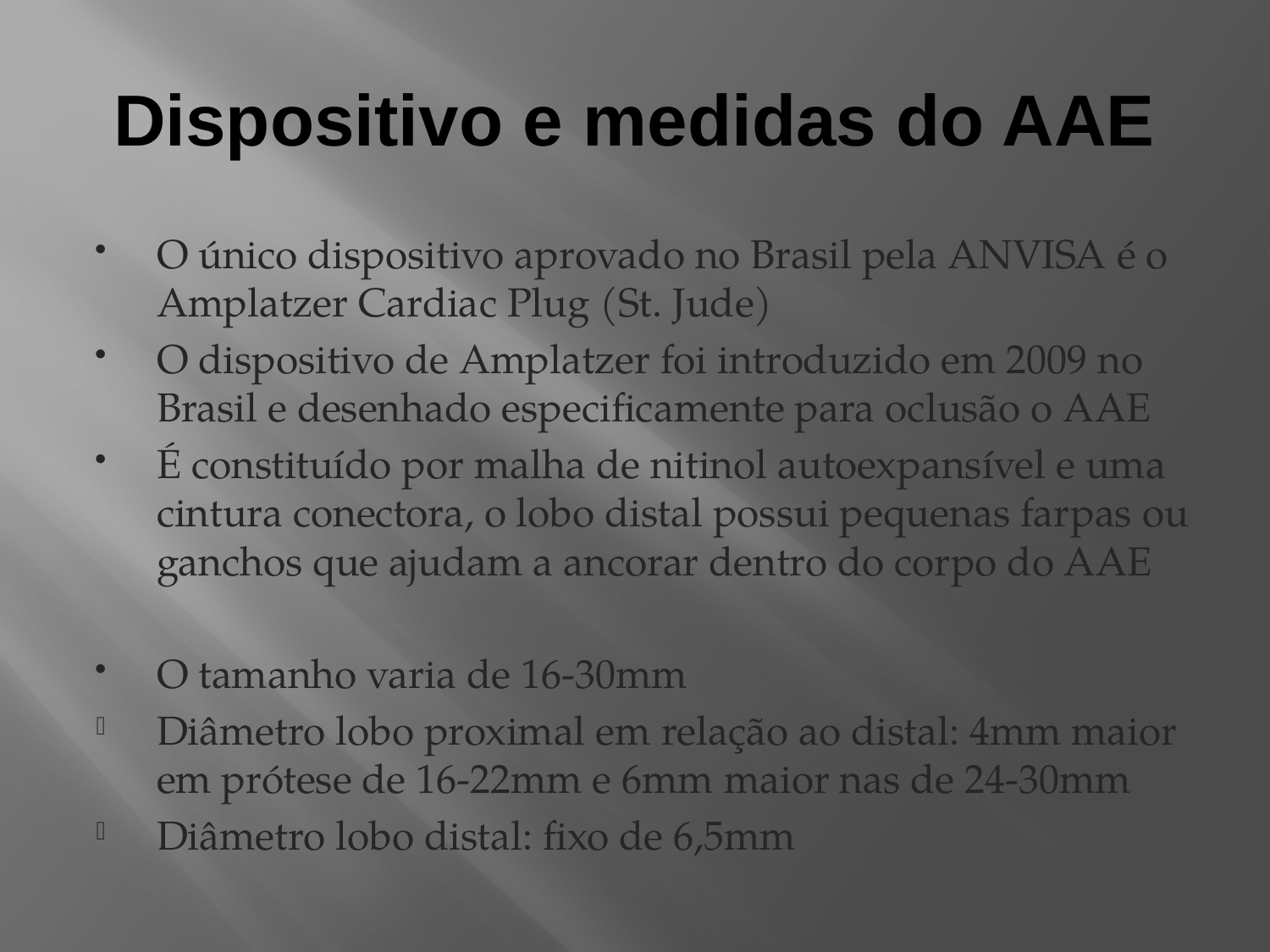

# Dispositivo e medidas do AAE
O único dispositivo aprovado no Brasil pela ANVISA é o Amplatzer Cardiac Plug (St. Jude)
O dispositivo de Amplatzer foi introduzido em 2009 no Brasil e desenhado especificamente para oclusão o AAE
É constituído por malha de nitinol autoexpansível e uma cintura conectora, o lobo distal possui pequenas farpas ou ganchos que ajudam a ancorar dentro do corpo do AAE

O tamanho varia de 16-30mm
Diâmetro lobo proximal em relação ao distal: 4mm maior em prótese de 16-22mm e 6mm maior nas de 24-30mm
Diâmetro lobo distal: fixo de 6,5mm